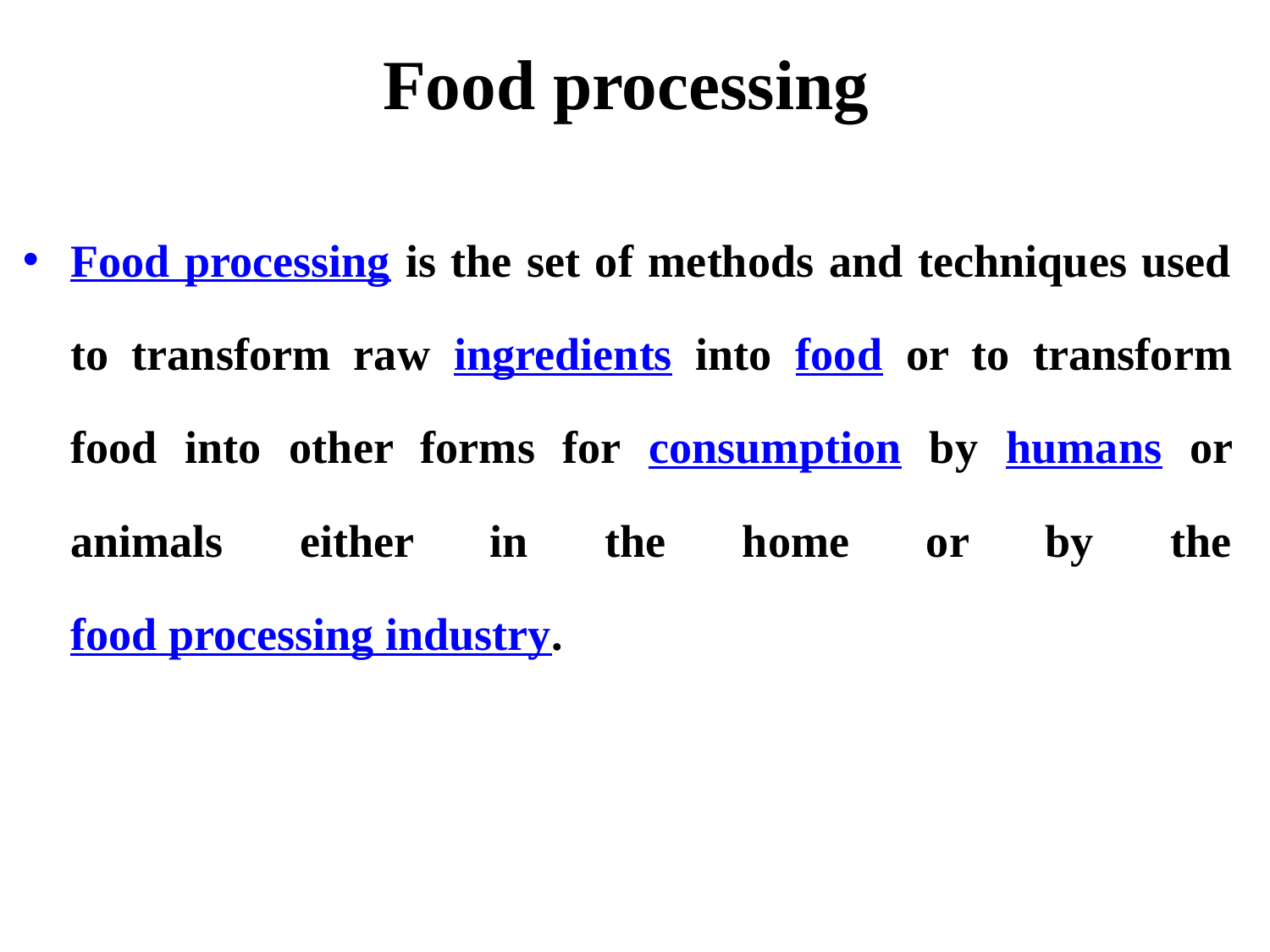

# Food processing
Food processing is the set of methods and techniques used to transform raw ingredients into food or to transform food into other forms for consumption by humans or animals either in the home or by the food processing industry.